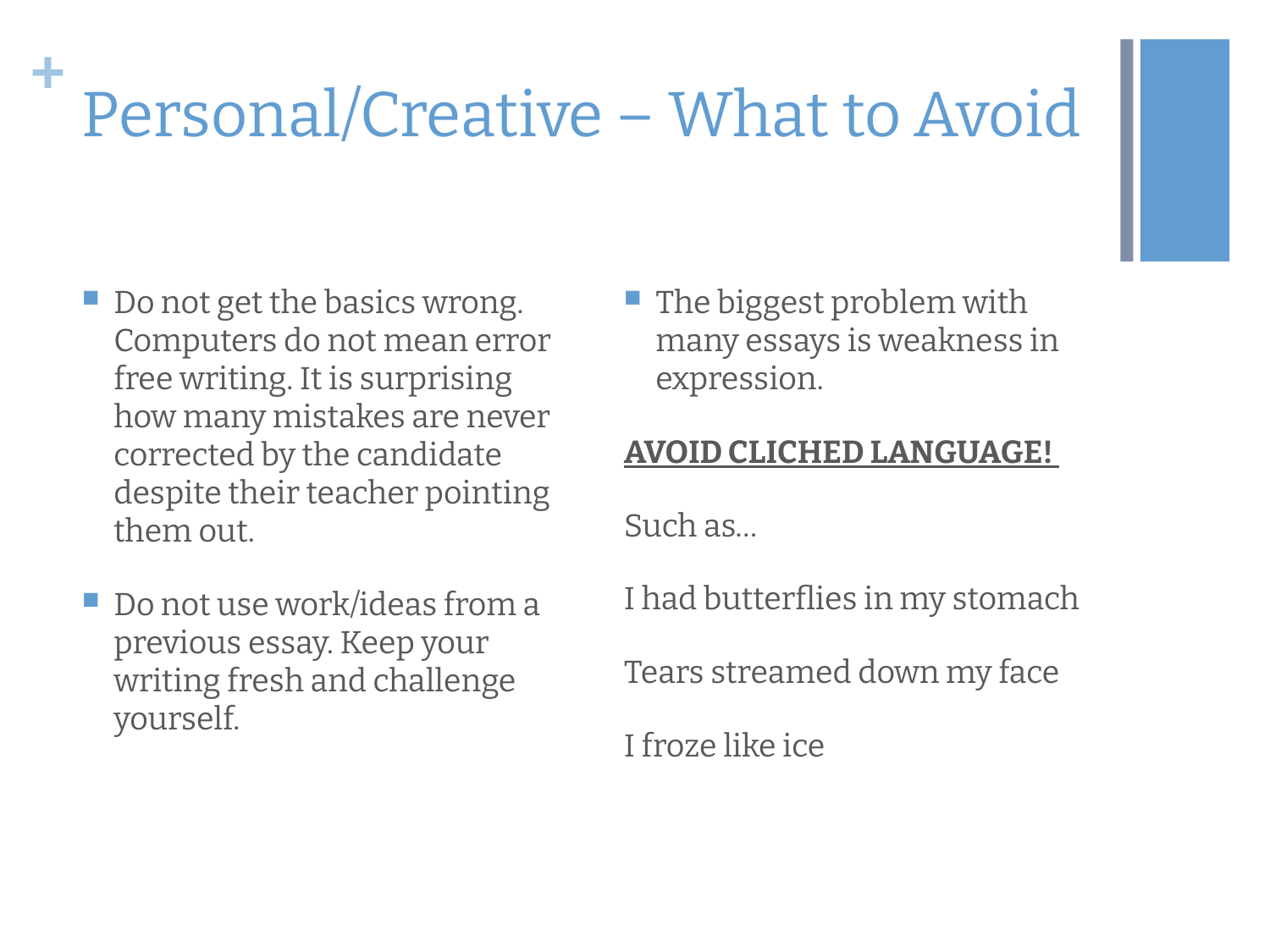

# Personal/Creative – What to Avoid
The biggest problem with many essays is weakness in expression.
AVOID CLICHED LANGUAGE!
Such as…
I had butterflies in my stomach
Tears streamed down my face
I froze like ice

Do not get the basics wrong. Computers do not mean error free writing. It is surprising how many mistakes are never corrected by the candidate despite their teacher pointing them out.
Do not use work/ideas from a previous essay. Keep your writing fresh and challenge yourself.